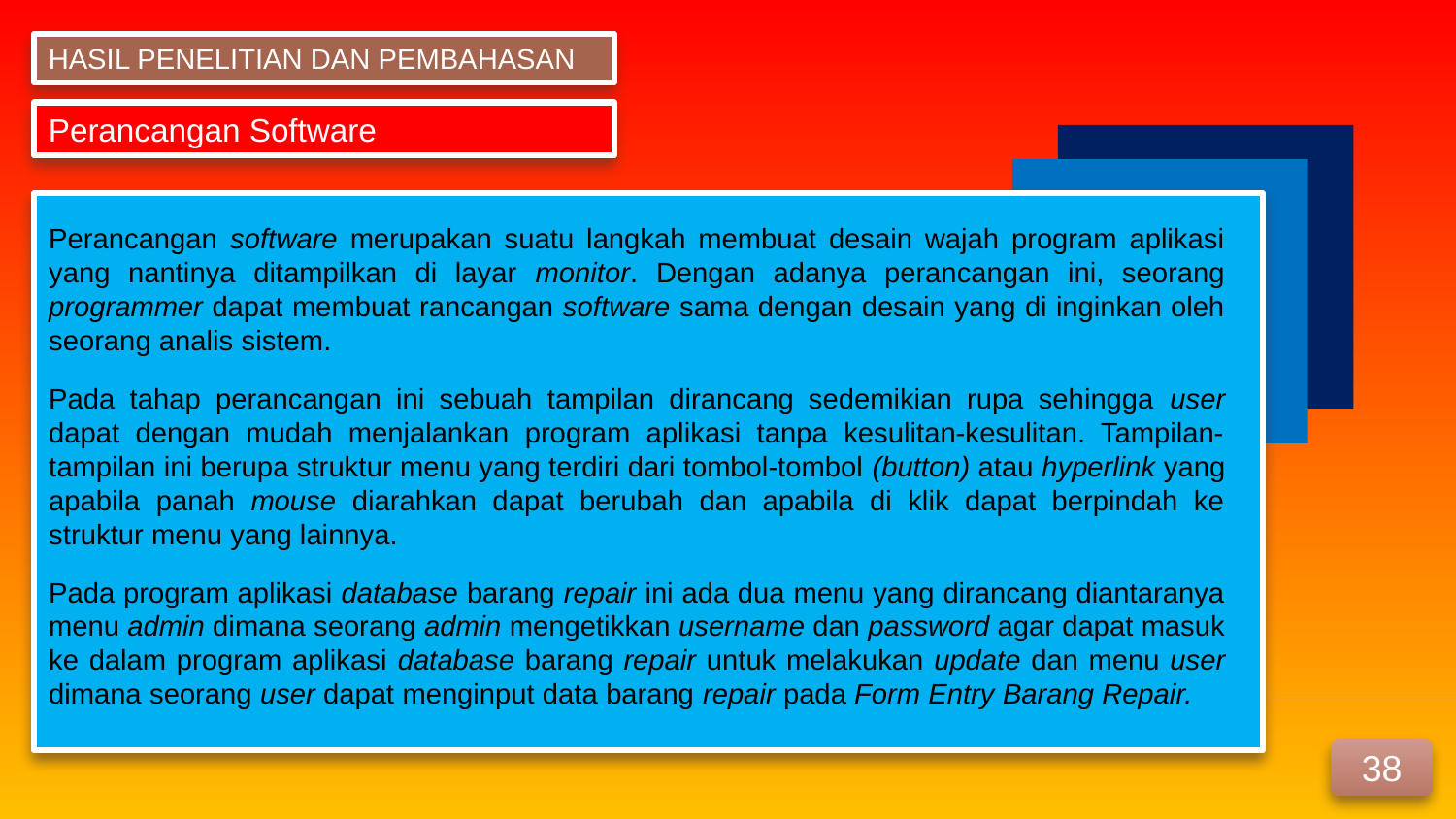

HASIL PENELITIAN DAN PEMBAHASAN
Perancangan Software

Perancangan software merupakan suatu langkah membuat desain wajah program aplikasi yang nantinya ditampilkan di layar monitor. Dengan adanya perancangan ini, seorang programmer dapat membuat rancangan software sama dengan desain yang di inginkan oleh seorang analis sistem.

Pada tahap perancangan ini sebuah tampilan dirancang sedemikian rupa sehingga user dapat dengan mudah menjalankan program aplikasi tanpa kesulitan-kesulitan. Tampilan-tampilan ini berupa struktur menu yang terdiri dari tombol-tombol (button) atau hyperlink yang apabila panah mouse diarahkan dapat berubah dan apabila di klik dapat berpindah ke struktur menu yang lainnya.

Pada program aplikasi database barang repair ini ada dua menu yang dirancang diantaranya menu admin dimana seorang admin mengetikkan username dan password agar dapat masuk ke dalam program aplikasi database barang repair untuk melakukan update dan menu user dimana seorang user dapat menginput data barang repair pada Form Entry Barang Repair.
38